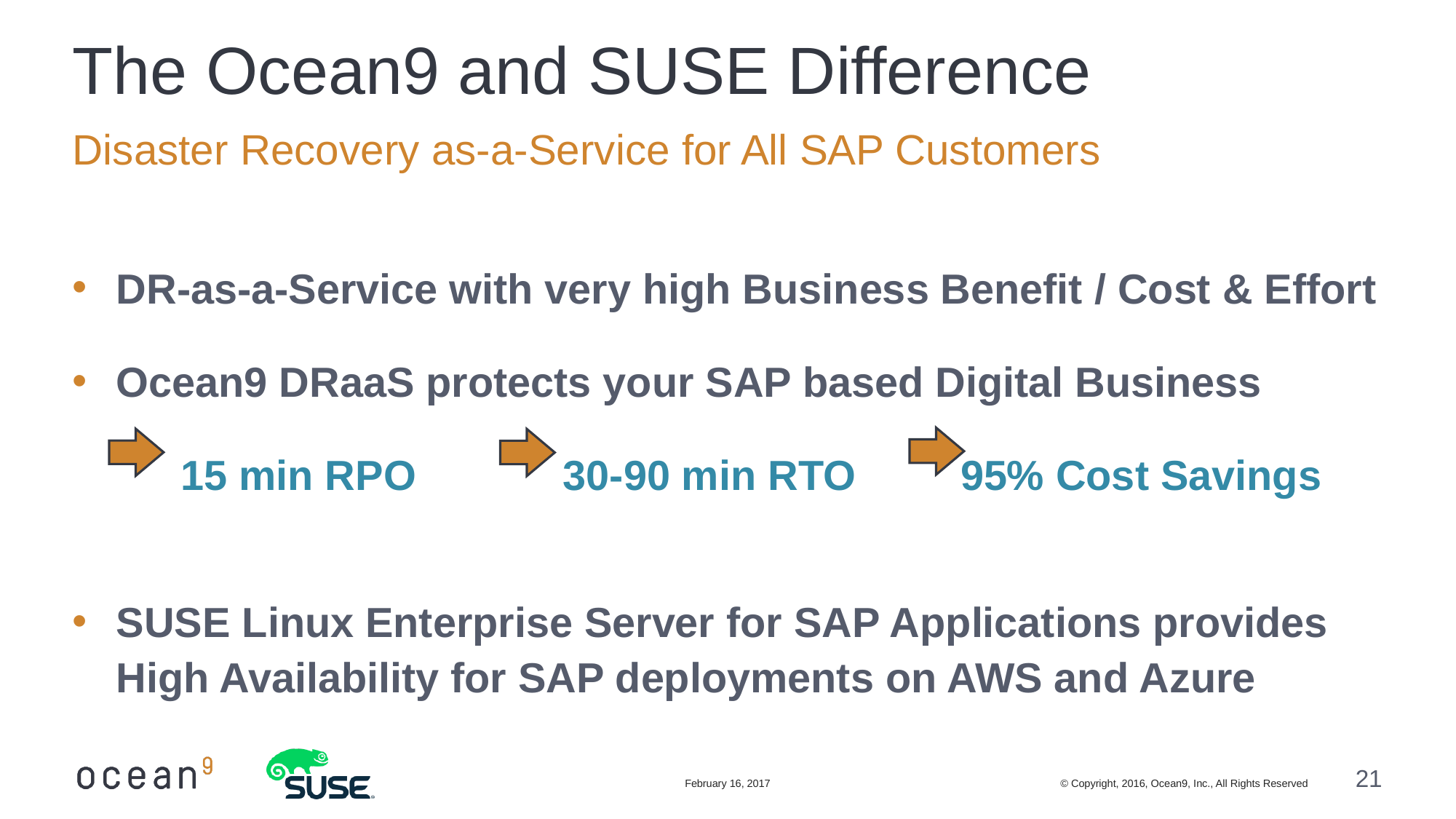

# The Ocean9 and SUSE Difference
Disaster Recovery as-a-Service for All SAP Customers
DR-as-a-Service with very high Business Benefit / Cost & Effort
Ocean9 DRaaS protects your SAP based Digital Business
	15 min RPO 	     30-90 min RTO 	  95% Cost Savings

SUSE Linux Enterprise Server for SAP Applications provides High Availability for SAP deployments on AWS and Azure

February 16, 2017
© Copyright, 2016, Ocean9, Inc., All Rights Reserved
21